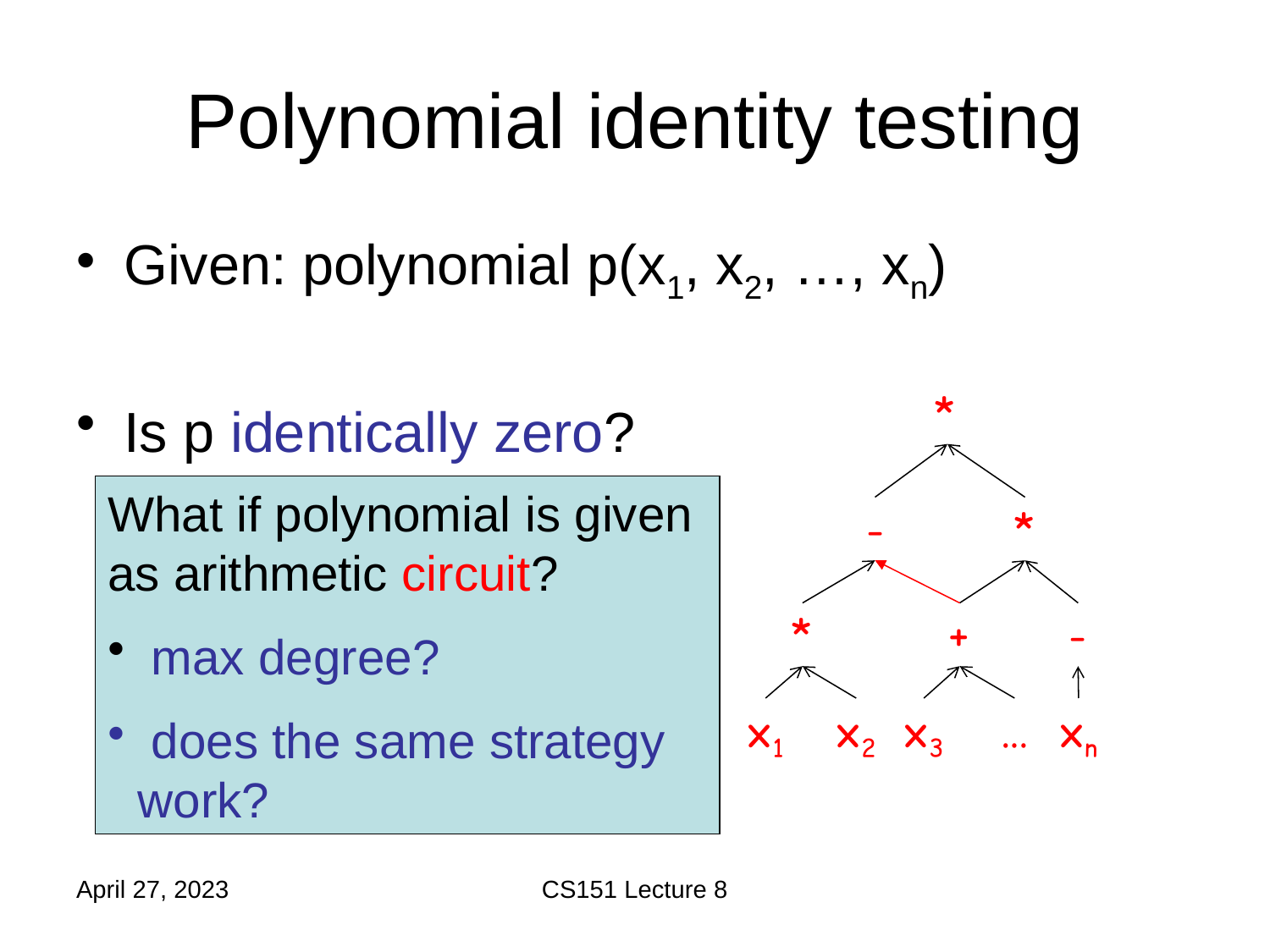

# Polynomial identity testing
Given: polynomial p(x1, x2, …, xn)

Is p identically zero?

*
What if polynomial is given as arithmetic circuit?
 max degree?
 does the same strategy work?
-
*
*
+
-
x1
x2
x3
…
xn
April 27, 2023
CS151 Lecture 8